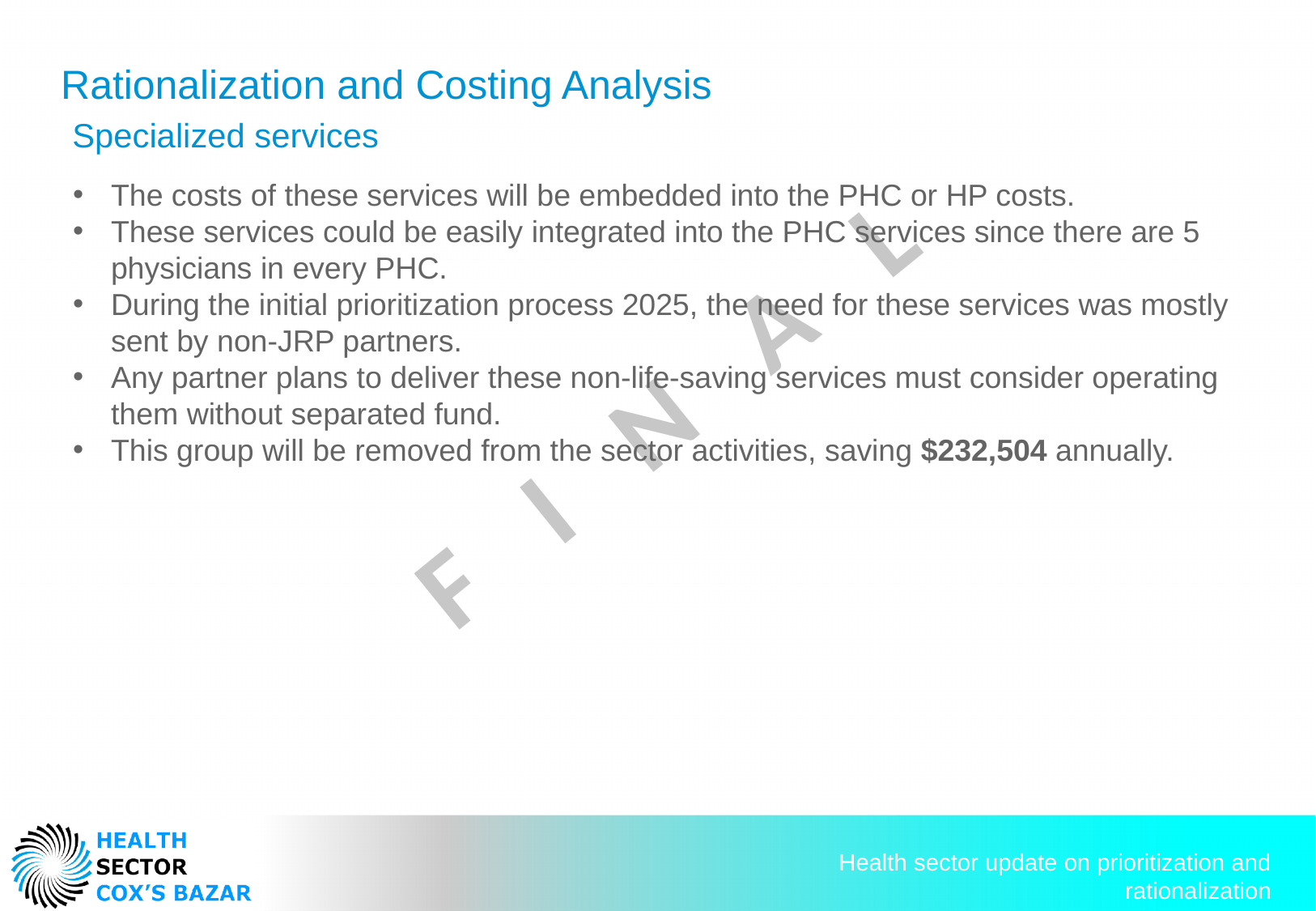

Rationalization and Costing Analysis
Specialized services
The costs of these services will be embedded into the PHC or HP costs.
These services could be easily integrated into the PHC services since there are 5 physicians in every PHC.
During the initial prioritization process 2025, the need for these services was mostly sent by non-JRP partners.
Any partner plans to deliver these non-life-saving services must consider operating them without separated fund.
This group will be removed from the sector activities, saving $232,504 annually.
Health sector update on prioritization and rationalization